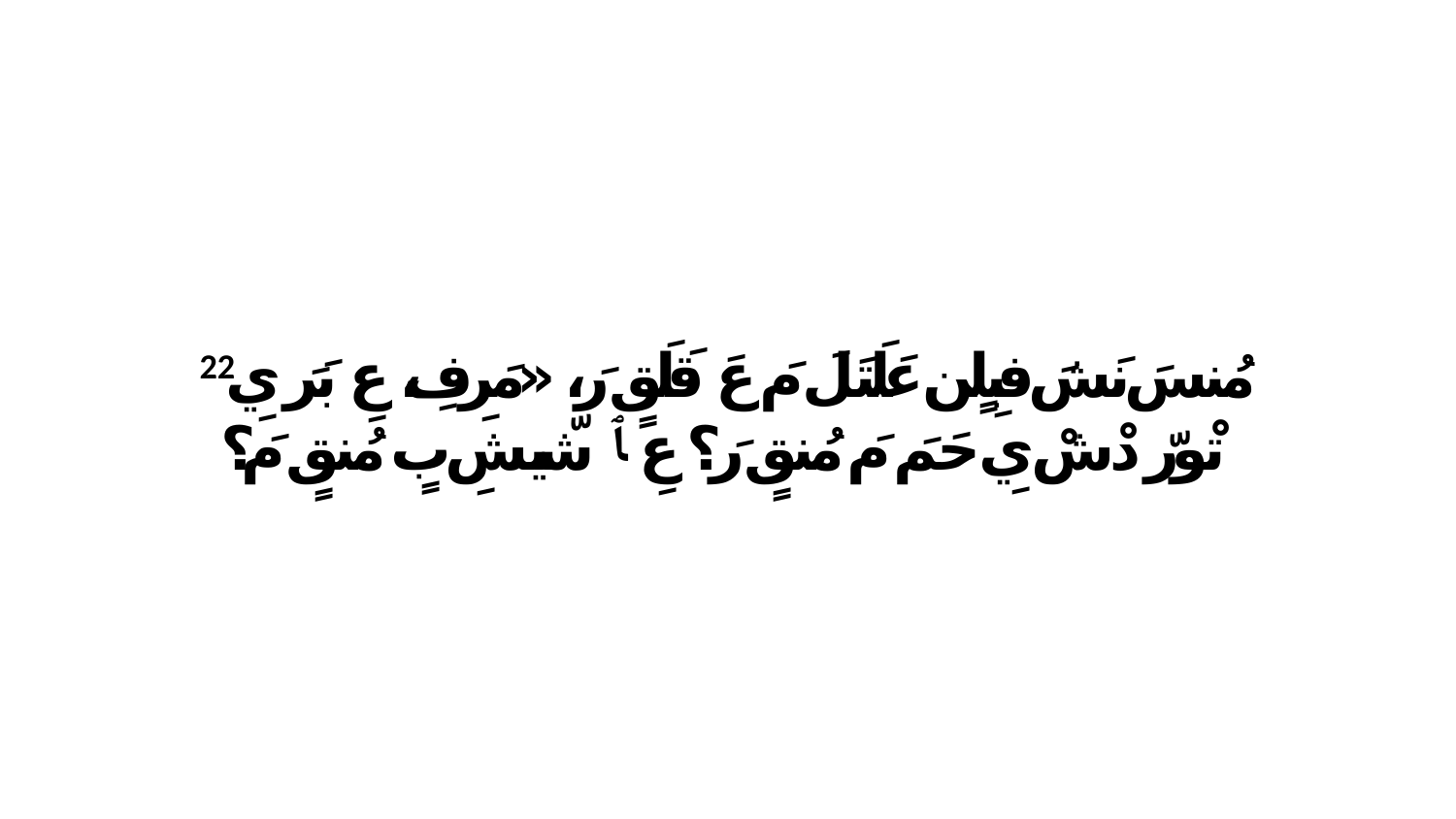

22 مُنسَ نَشَ فبِلٍن عَلَتَلَ مَ عَ قَلَقٍ رَ، «مَرِفِ، عِ بَرَ يِ تْورّ دْشْ يِ حَمَ مَ مُنقٍ رَ؟ عِ ﭑ شّيشِ بٍ مُنقٍ مَ؟